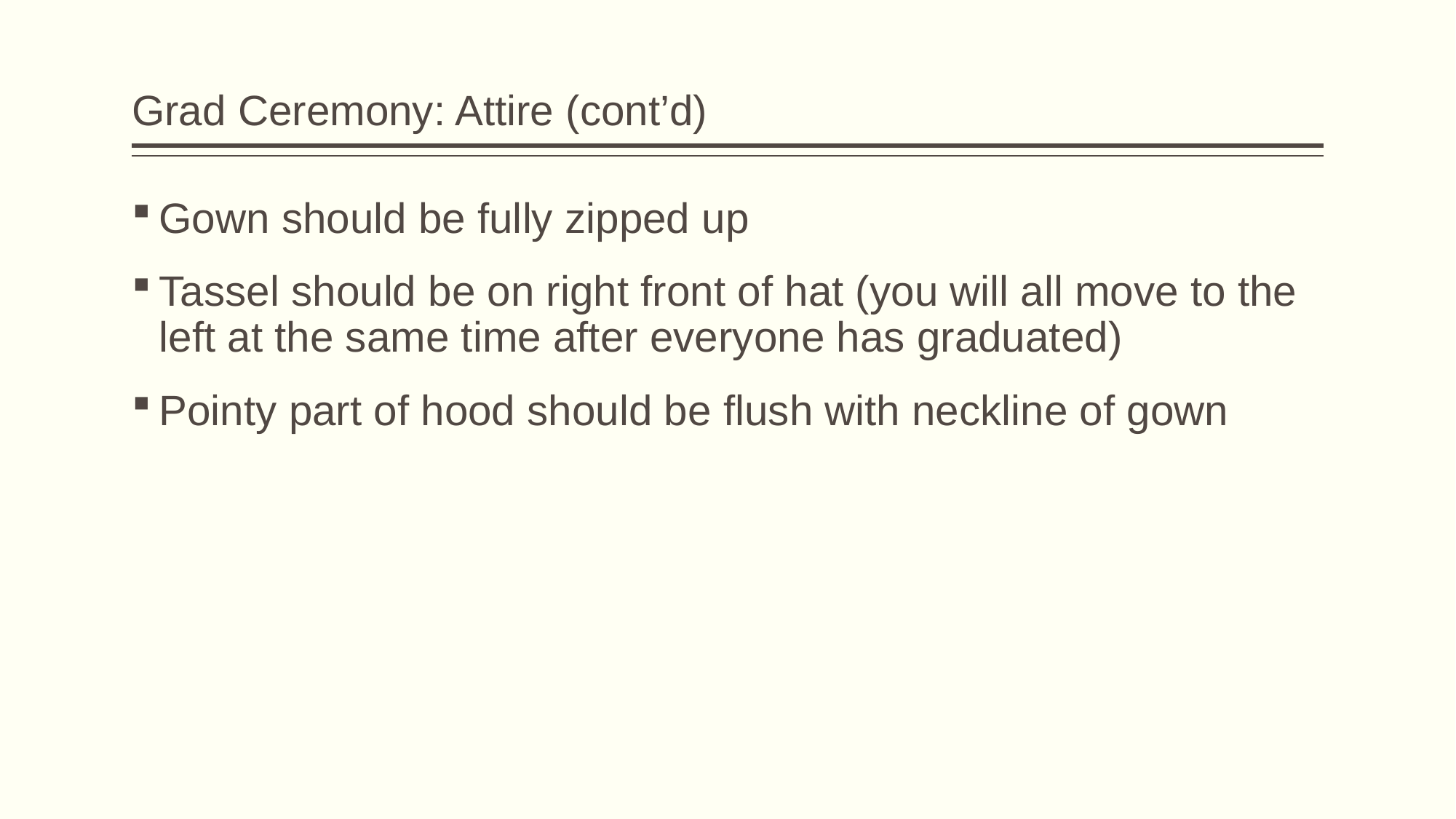

# Grad Ceremony: Attire (cont’d)
Gown should be fully zipped up
Tassel should be on right front of hat (you will all move to the left at the same time after everyone has graduated)
Pointy part of hood should be flush with neckline of gown